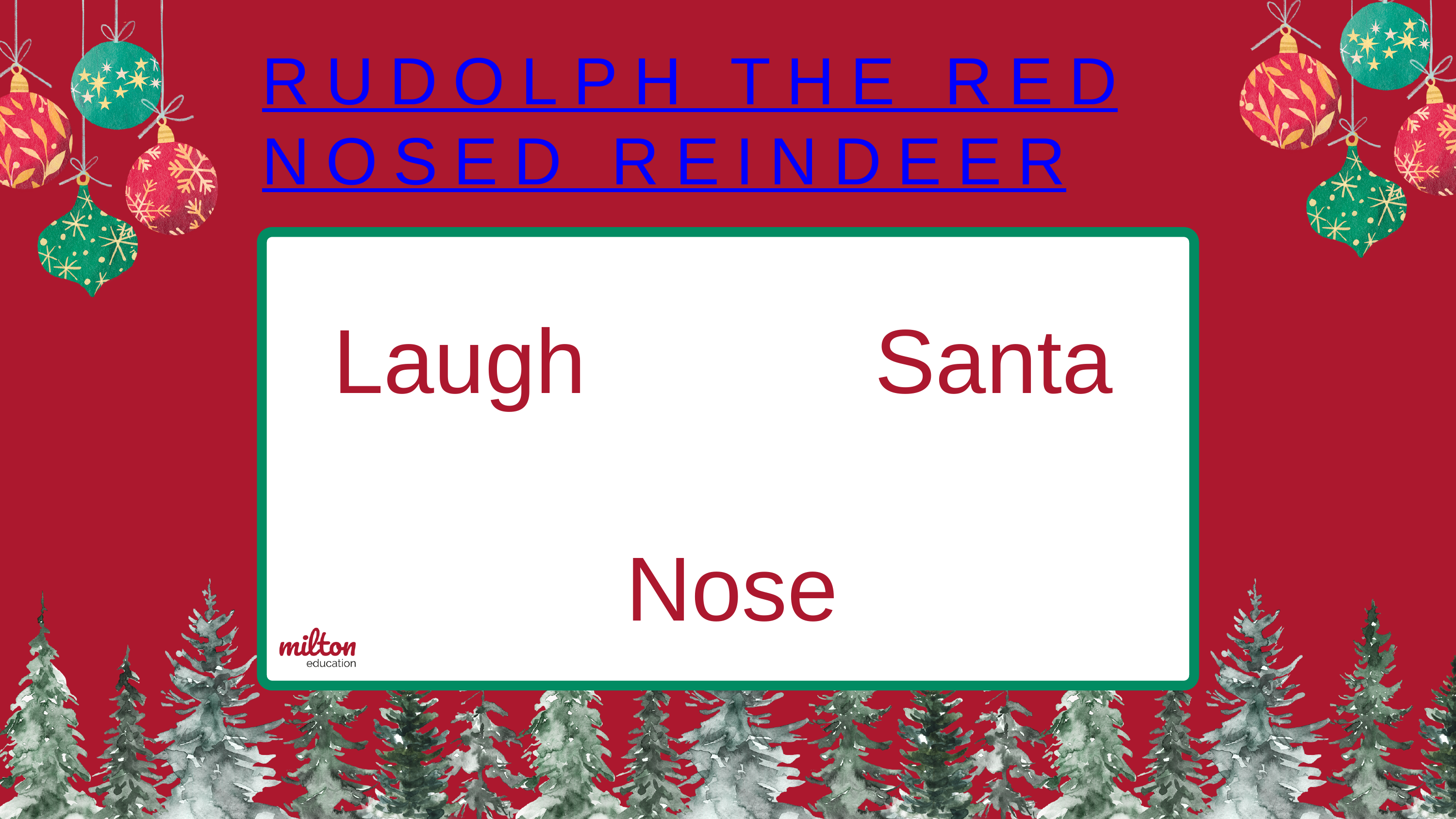

RUDOLPH THE REDNOSED REINDEER

Laugh
Santa
Nose